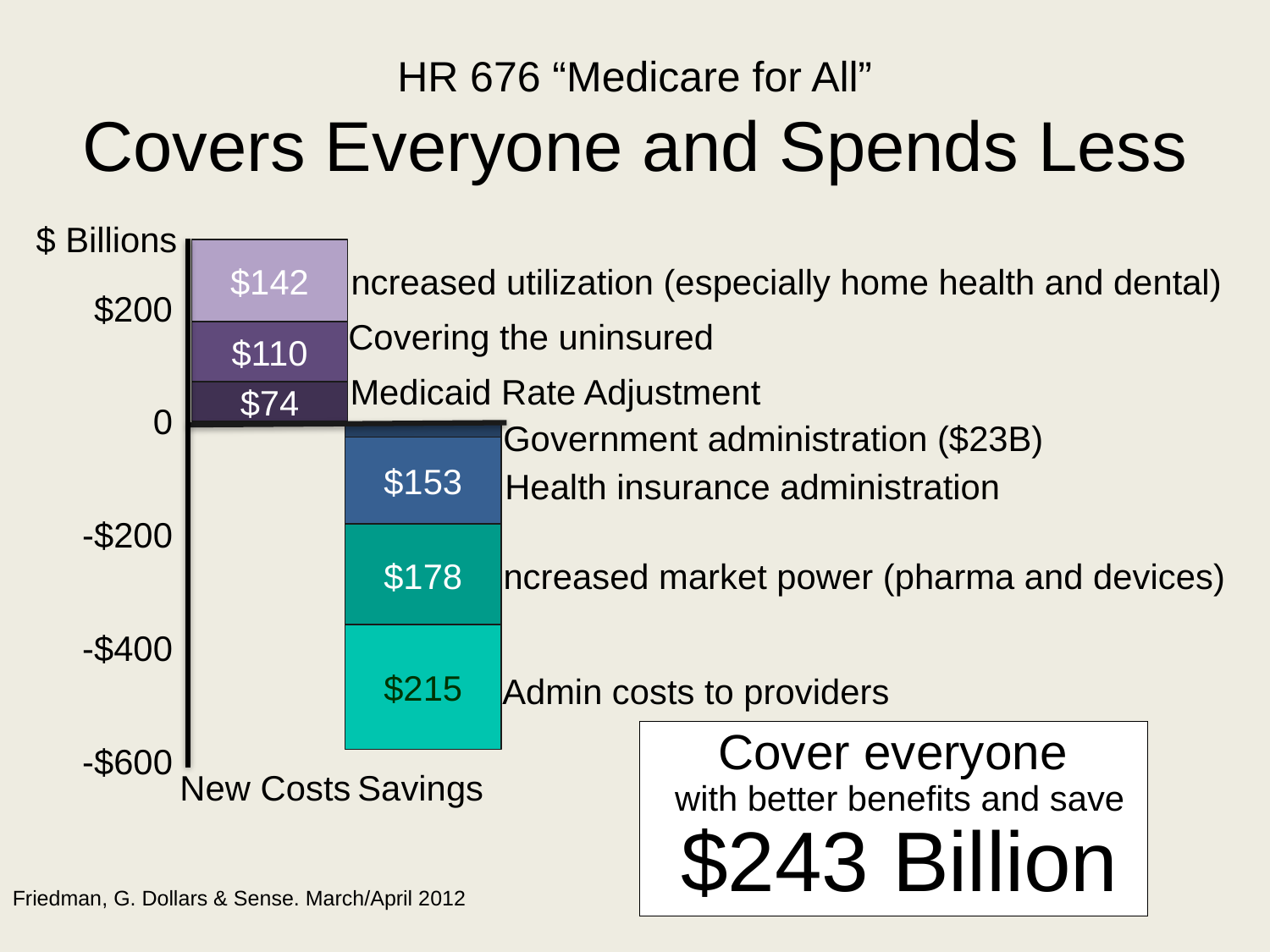

# HR 676 “Medicare for All” Covers Everyone and Spends Less

$ Billions
$142
Increased utilization (especially home health and dental)
| $200 |
| --- |
| 0 |
| -$200 |
| -$400 |
| -$600 |
Covering the uninsured
$110
Medicaid Rate Adjustment
$74
Government administration ($23B)

$153
Health insurance administration
$178
Increased market power (pharma and devices)
$215
Admin costs to providers
Cover everyone
with better benefits and save
$243 Billion
New Costs
Savings
Friedman, G. Dollars & Sense. March/April 2012